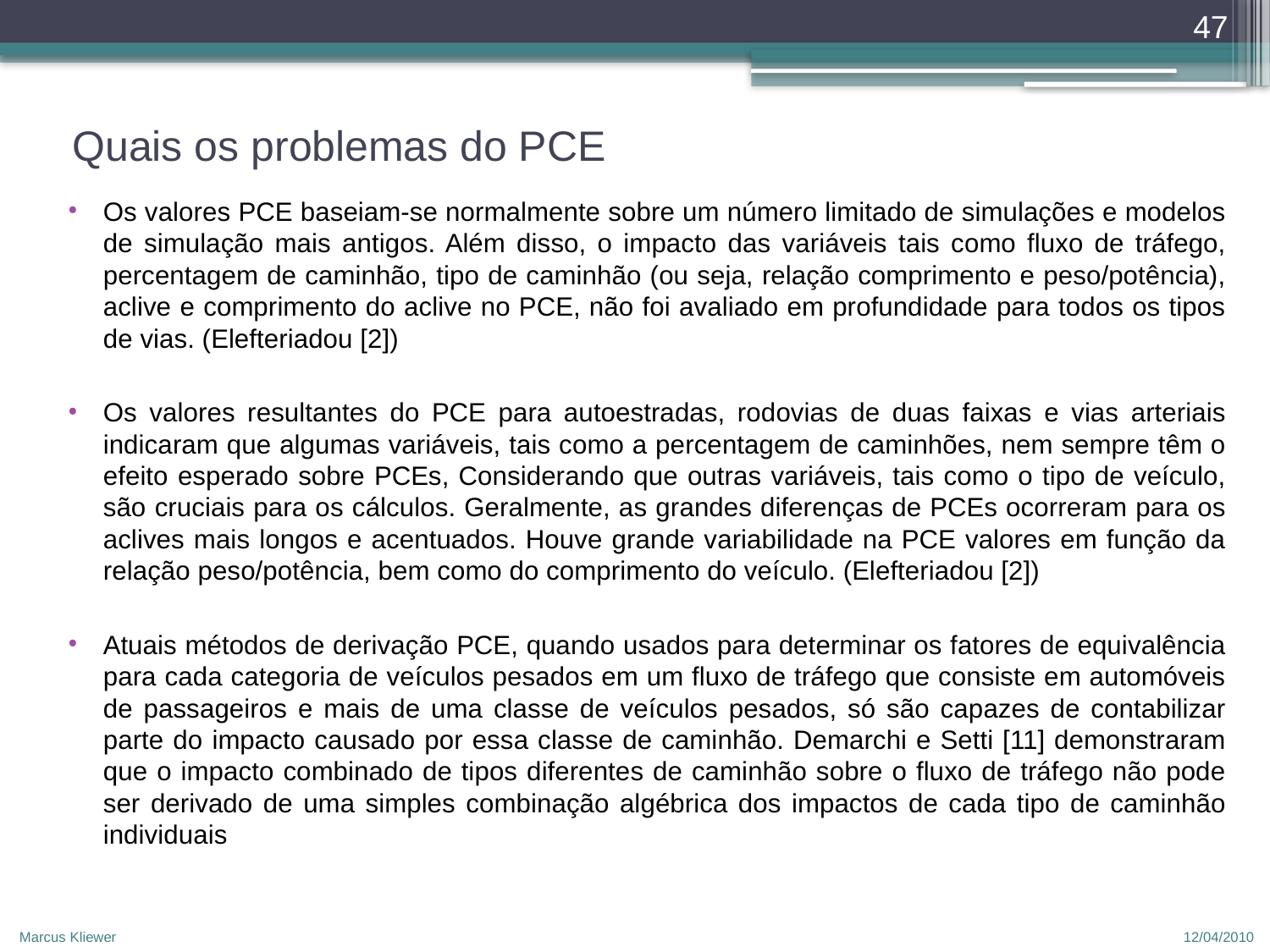

47
# Quais os problemas do PCE
Os valores PCE baseiam-se normalmente sobre um número limitado de simulações e modelos de simulação mais antigos. Além disso, o impacto das variáveis tais como fluxo de tráfego, percentagem de caminhão, tipo de caminhão (ou seja, relação comprimento e peso/potência), aclive e comprimento do aclive no PCE, não foi avaliado em profundidade para todos os tipos de vias. (Elefteriadou [2])

Os valores resultantes do PCE para autoestradas, rodovias de duas faixas e vias arteriais indicaram que algumas variáveis, tais como a percentagem de caminhões, nem sempre têm o efeito esperado sobre PCEs, Considerando que outras variáveis, tais como o tipo de veículo, são cruciais para os cálculos. Geralmente, as grandes diferenças de PCEs ocorreram para os aclives mais longos e acentuados. Houve grande variabilidade na PCE valores em função da relação peso/potência, bem como do comprimento do veículo. (Elefteriadou [2])

Atuais métodos de derivação PCE, quando usados para determinar os fatores de equivalência para cada categoria de veículos pesados em um fluxo de tráfego que consiste em automóveis de passageiros e mais de uma classe de veículos pesados, só são capazes de contabilizar parte do impacto causado por essa classe de caminhão. Demarchi e Setti [11] demonstraram que o impacto combinado de tipos diferentes de caminhão sobre o fluxo de tráfego não pode ser derivado de uma simples combinação algébrica dos impactos de cada tipo de caminhão individuais

Marcus Kliewer
12/04/2010